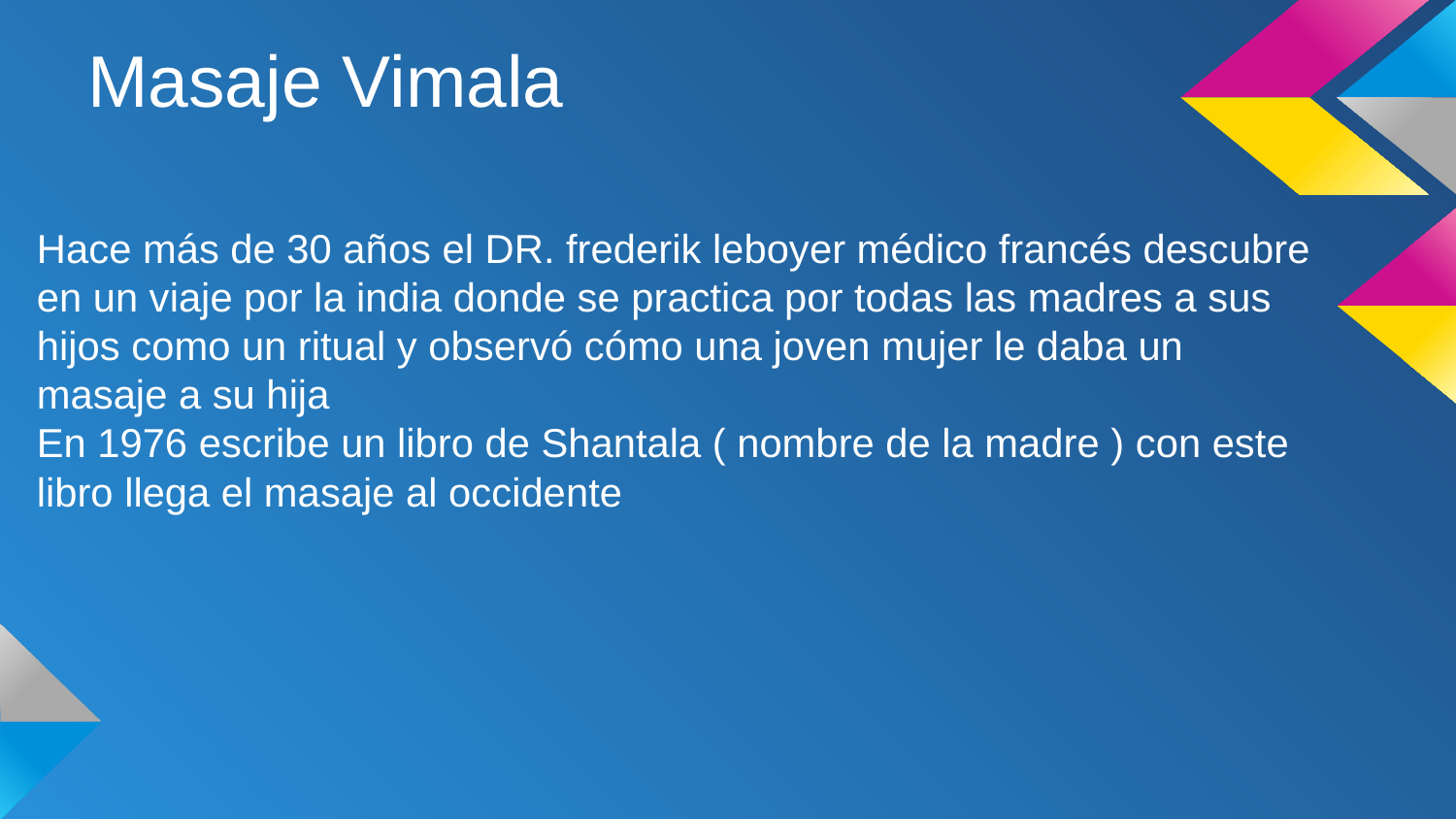

# Masaje Vimala
Hace más de 30 años el DR. frederik leboyer médico francés descubre en un viaje por la india donde se practica por todas las madres a sus hijos como un ritual y observó cómo una joven mujer le daba un masaje a su hija
En 1976 escribe un libro de Shantala ( nombre de la madre ) con este libro llega el masaje al occidente